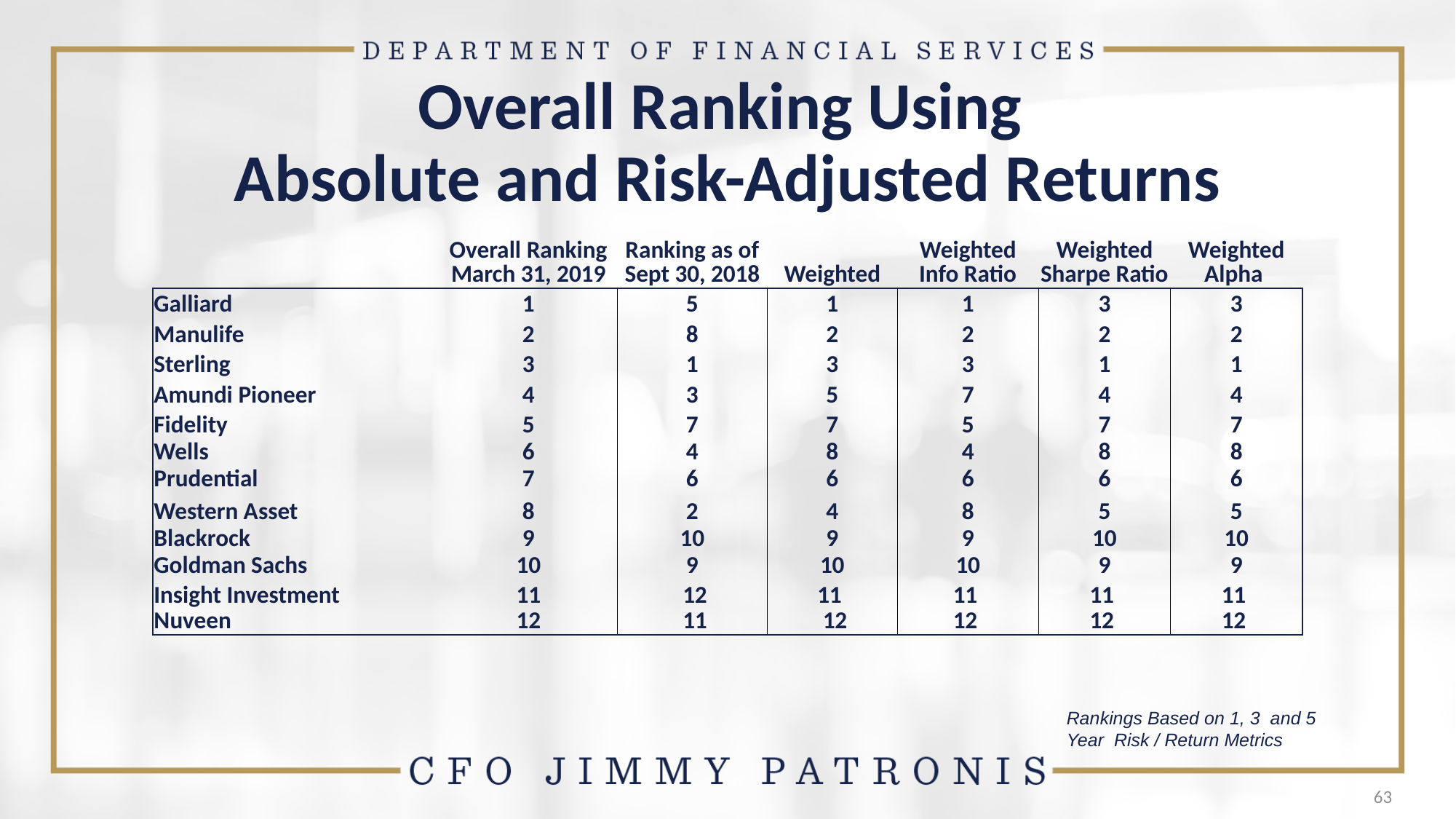

# Overall Ranking Using Absolute and Risk-Adjusted Returns
|  | Overall Ranking March 31, 2019 | Ranking as of Sept 30, 2018 | Weighted | Weighted Info Ratio | Weighted Sharpe Ratio | Weighted Alpha |
| --- | --- | --- | --- | --- | --- | --- |
| Galliard | 1 | 5 | 1 | 1 | 3 | 3 |
| Manulife | 2 | 8 | 2 | 2 | 2 | 2 |
| Sterling | 3 | 1 | 3 | 3 | 1 | 1 |
| Amundi Pioneer | 4 | 3 | 5 | 7 | 4 | 4 |
| Fidelity | 5 | 7 | 7 | 5 | 7 | 7 |
| Wells | 6 | 4 | 8 | 4 | 8 | 8 |
| Prudential | 7 | 6 | 6 | 6 | 6 | 6 |
| Western Asset | 8 | 2 | 4 | 8 | 5 | 5 |
| Blackrock | 9 | 10 | 9 | 9 | 10 | 10 |
| Goldman Sachs | 10 | 9 | 10 | 10 | 9 | 9 |
| Insight Investment | 11 | 12 | 11 | 11 | 11 | 11 |
| Nuveen | 12 | 11 | 12 | 12 | 12 | 12 |
Rankings Based on 1, 3  and 5 Year  Risk / Return Metrics
63